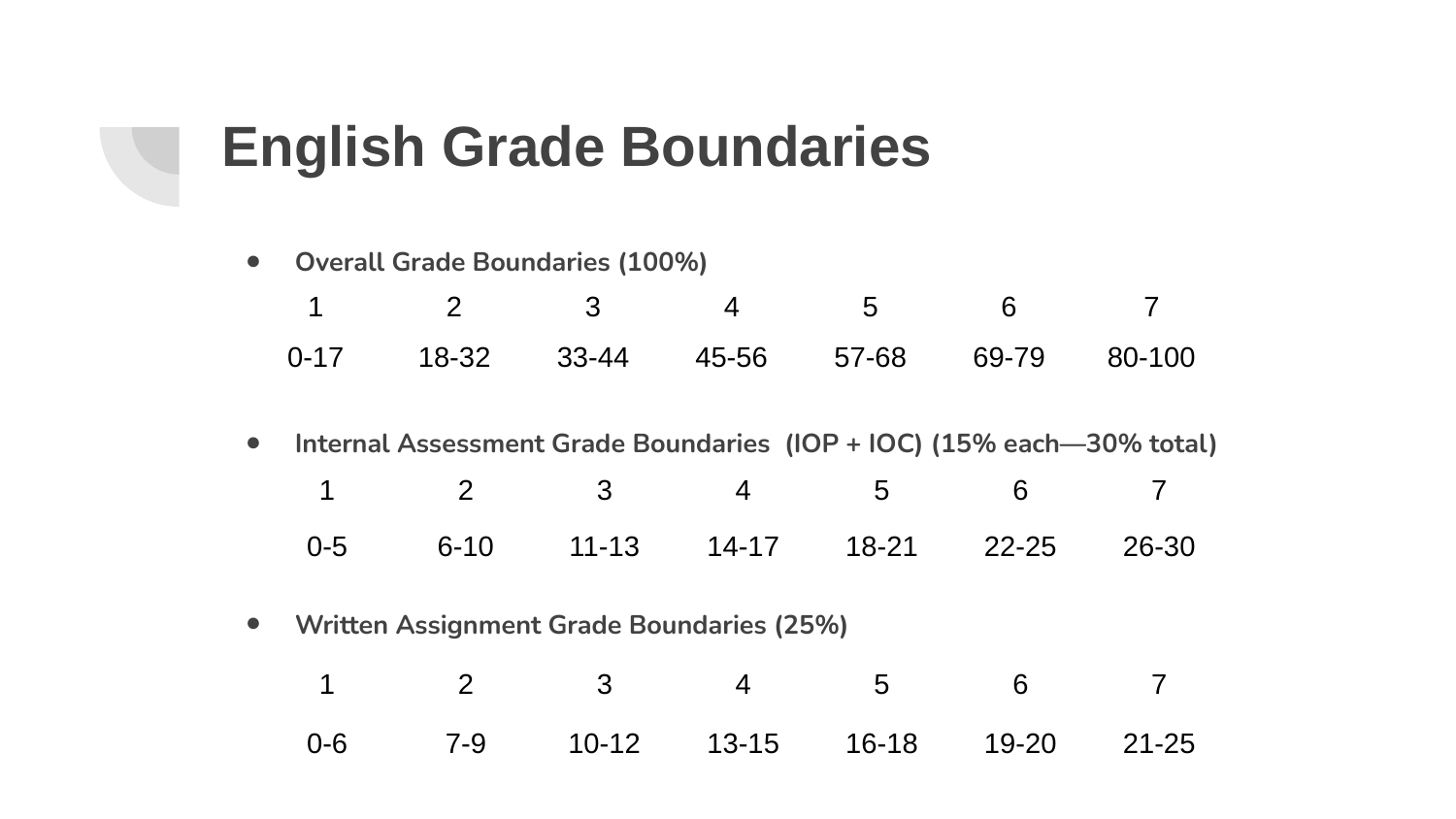

# English Grade Boundaries
Overall Grade Boundaries (100%)

Internal Assessment Grade Boundaries  (IOP + IOC) (15% each—30% total)

Written Assignment Grade Boundaries (25%)

| 1 | 2 | 3 | 4 | 5 | 6 | 7 |
| --- | --- | --- | --- | --- | --- | --- |
| 0-17 | 18-32 | 33-44 | 45-56 | 57-68 | 69-79 | 80-100 |
| 1 | 2 | 3 | 4 | 5 | 6 | 7 |
| --- | --- | --- | --- | --- | --- | --- |
| 0-5 | 6-10 | 11-13 | 14-17 | 18-21 | 22-25 | 26-30 |
| 1 | 2 | 3 | 4 | 5 | 6 | 7 |
| --- | --- | --- | --- | --- | --- | --- |
| 0-6 | 7-9 | 10-12 | 13-15 | 16-18 | 19-20 | 21-25 |